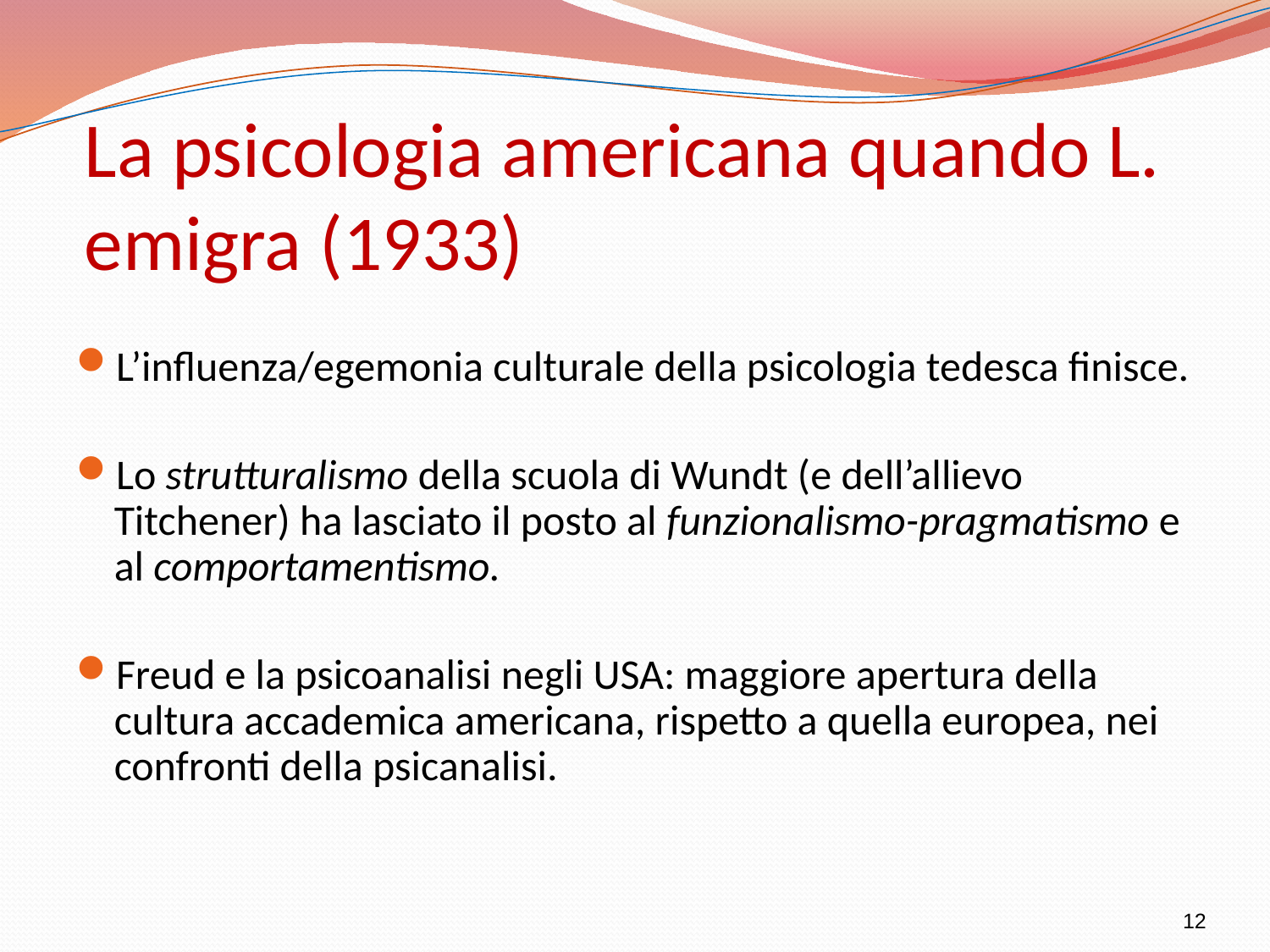

# La psicologia americana quando L. emigra (1933)
L’influenza/egemonia culturale della psicologia tedesca finisce.

Lo strutturalismo della scuola di Wundt (e dell’allievo Titchener) ha lasciato il posto al funzionalismo-pragmatismo e al comportamentismo.

Freud e la psicoanalisi negli USA: maggiore apertura della cultura accademica americana, rispetto a quella europea, nei confronti della psicanalisi.
12